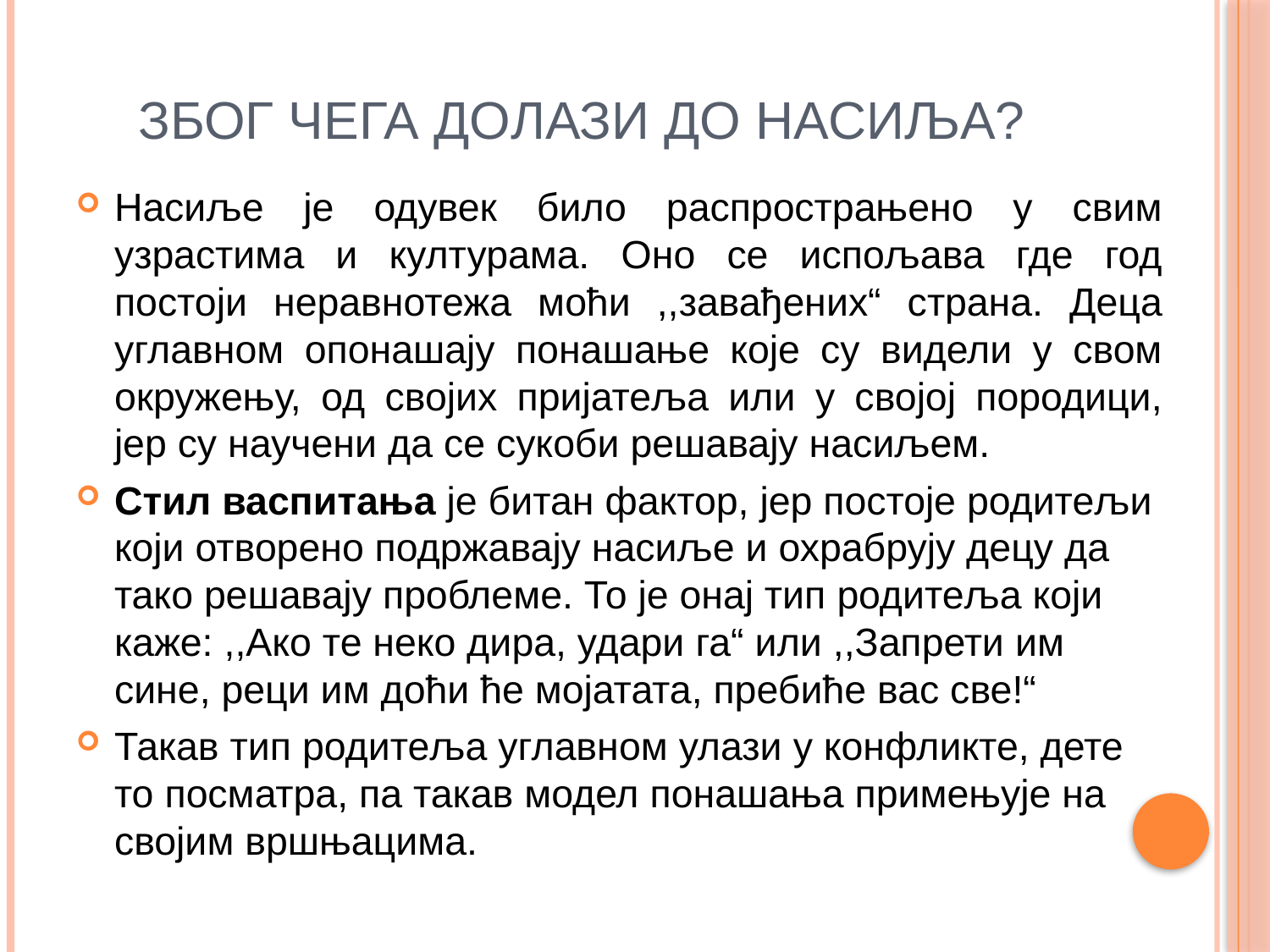

# Због чега долази до насиља?
Насиље је одувек било распрострањено у свим узрастима и културама. Оно се испољава где год постоји неравнотежа моћи ,,завађених“ страна. Деца углавном опонашају понашање које су видели у свом окружењу, од својих пријатеља или у својој породици, јер су научени да се сукоби решавају насиљем.
Стил васпитања је битан фактор, јер постоје родитељи који отворено подржавају насиље и охрабрују децу да тако решавају проблеме. То је онај тип родитеља који каже: ,,Ако те неко дира, удари га“ или ,,Запрети им сине, реци им доћи ће мојатата, пребиће вас све!“
Такав тип родитеља углавном улази у конфликте, дете то посматра, па такав модел понашања примењује на својим вршњацима.